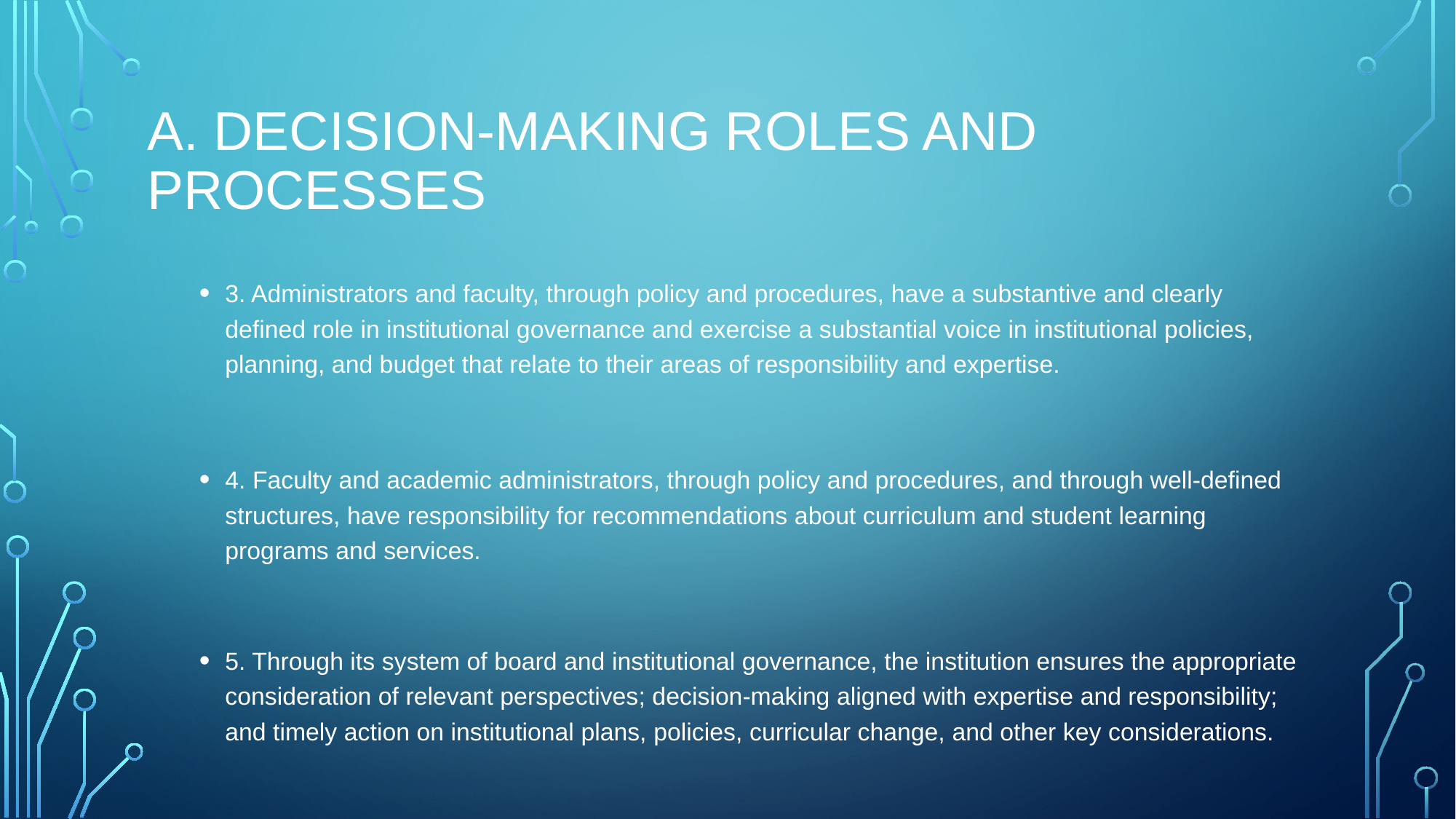

# A. Decision-making roles and processes

3. Administrators and faculty, through policy and procedures, have a substantive and clearly defined role in institutional governance and exercise a substantial voice in institutional policies, planning, and budget that relate to their areas of responsibility and expertise.

4. Faculty and academic administrators, through policy and procedures, and through well-defined structures, have responsibility for recommendations about curriculum and student learning programs and services.

5. Through its system of board and institutional governance, the institution ensures the appropriate consideration of relevant perspectives; decision-making aligned with expertise and responsibility; and timely action on institutional plans, policies, curricular change, and other key considerations.